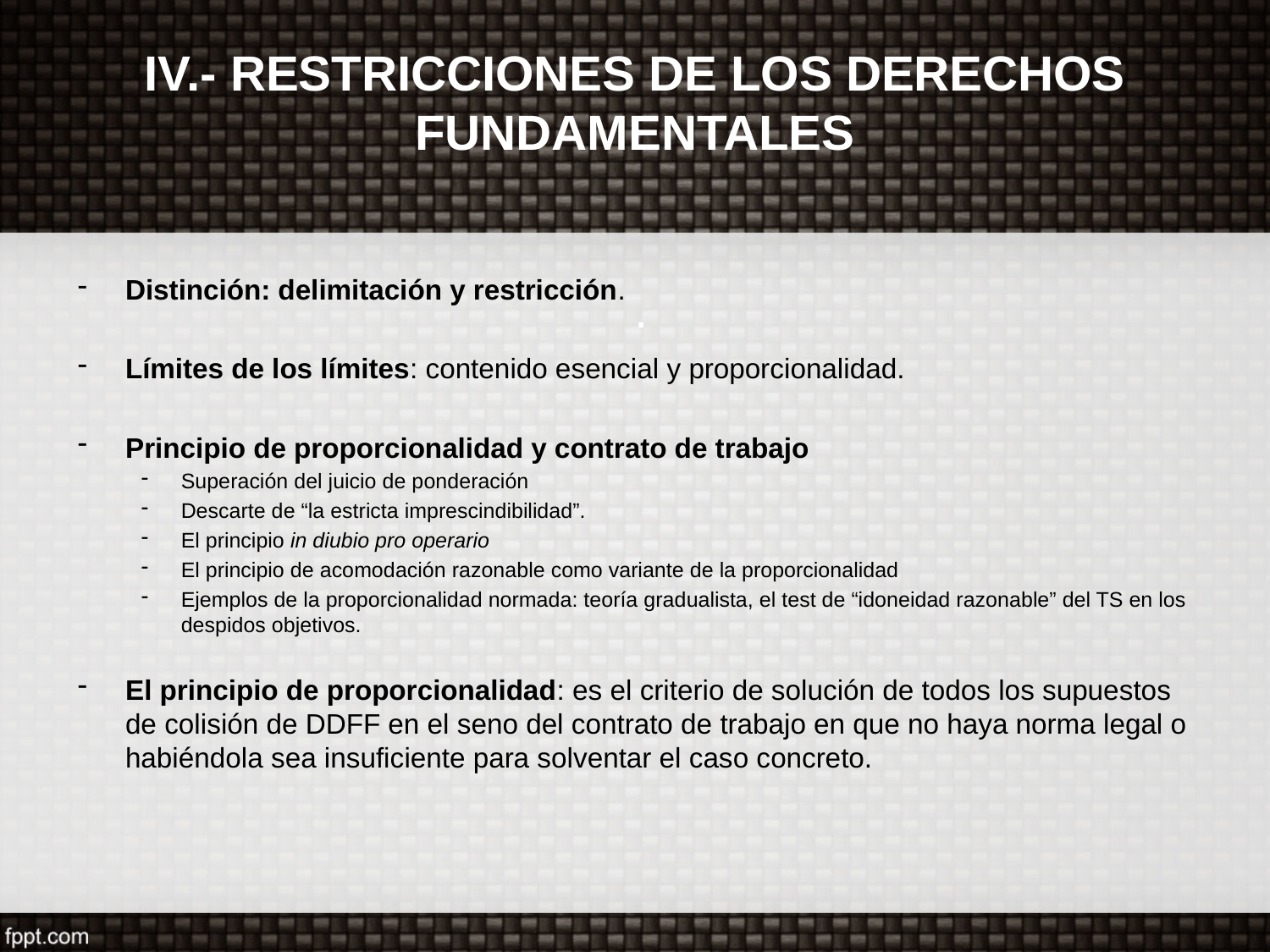

# IV.- RESTRICCIONES DE LOS DERECHOS FUNDAMENTALES .

Distinción: delimitación y restricción.

Límites de los límites: contenido esencial y proporcionalidad.

Principio de proporcionalidad y contrato de trabajo
Superación del juicio de ponderación
Descarte de “la estricta imprescindibilidad”.
El principio in diubio pro operario
El principio de acomodación razonable como variante de la proporcionalidad
Ejemplos de la proporcionalidad normada: teoría gradualista, el test de “idoneidad razonable” del TS en los despidos objetivos.

El principio de proporcionalidad: es el criterio de solución de todos los supuestos de colisión de DDFF en el seno del contrato de trabajo en que no haya norma legal o habiéndola sea insuficiente para solventar el caso concreto.